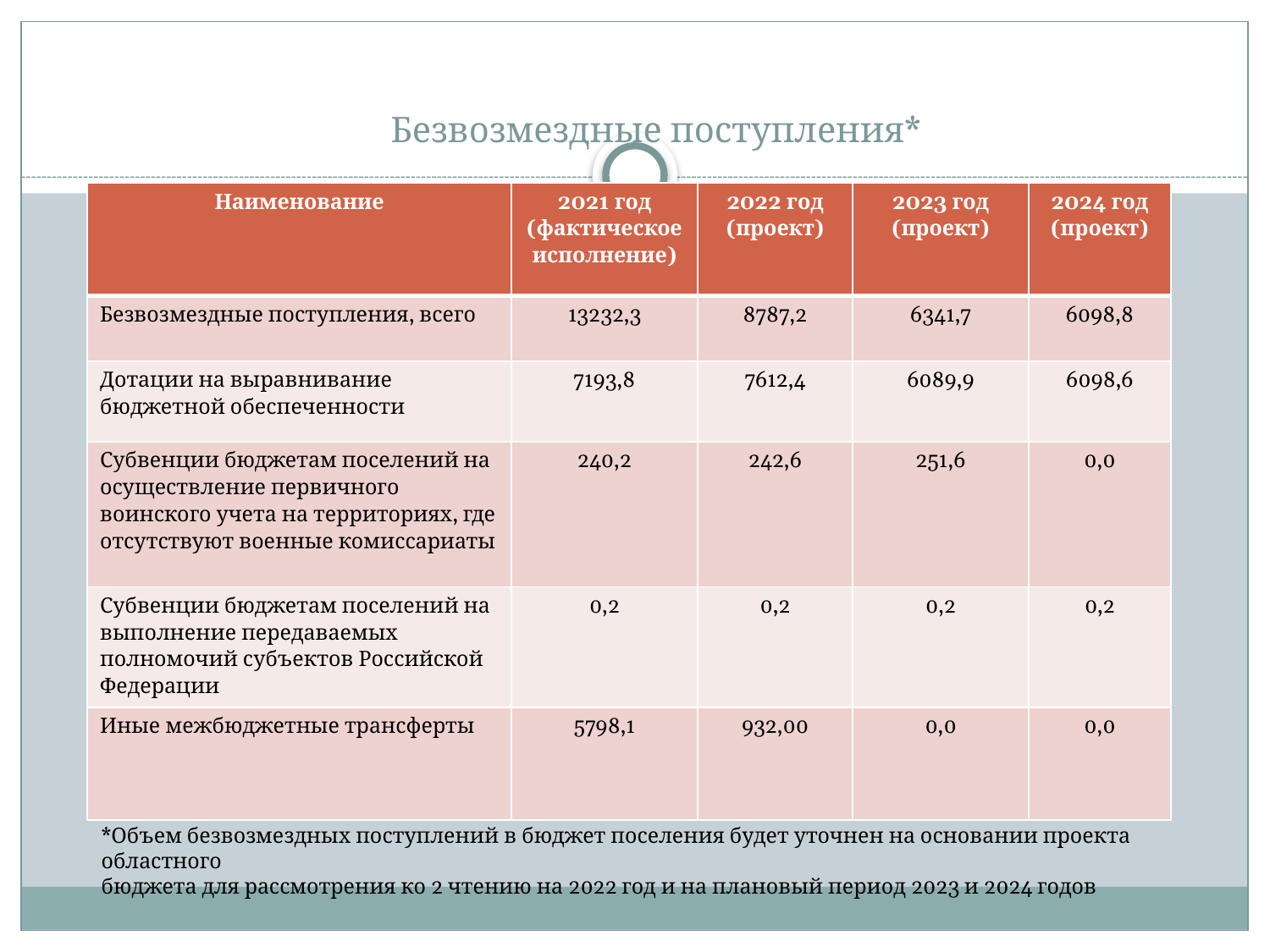

# Безвозмездные поступления*
| Наименование | 2021 год (фактическое исполнение) | 2022 год (проект) | 2023 год (проект) | 2024 год (проект) |
| --- | --- | --- | --- | --- |
| Безвозмездные поступления, всего | 13232,3 | 8787,2 | 6341,7 | 6098,8 |
| Дотации на выравнивание бюджетной обеспеченности | 7193,8 | 7612,4 | 6089,9 | 6098,6 |
| Субвенции бюджетам поселений на осуществление первичного воинского учета на территориях, где отсутствуют военные комиссариаты | 240,2 | 242,6 | 251,6 | 0,0 |
| Субвенции бюджетам поселений на выполнение передаваемых полномочий субъектов Российской Федерации | 0,2 | 0,2 | 0,2 | 0,2 |
| Иные межбюджетные трансферты | 5798,1 | 932,00 | 0,0 | 0,0 |
*Объем безвозмездных поступлений в бюджет поселения будет уточнен на основании проекта областного
бюджета для рассмотрения ко 2 чтению на 2022 год и на плановый период 2023 и 2024 годов